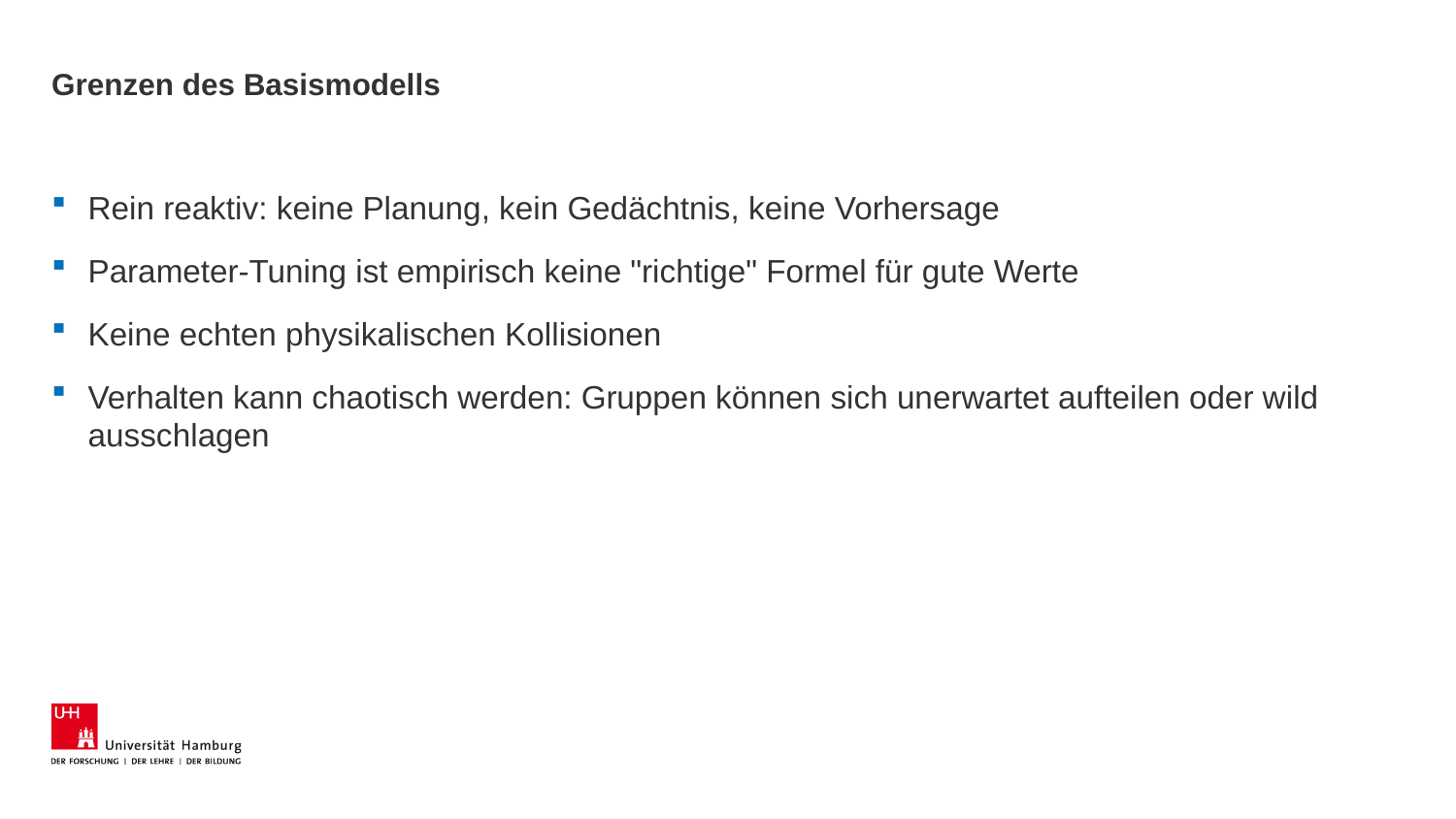

# Grenzen des Basismodells
Rein reaktiv: keine Planung, kein Gedächtnis, keine Vorhersage
Parameter-Tuning ist empirisch keine "richtige" Formel für gute Werte
Keine echten physikalischen Kollisionen
Verhalten kann chaotisch werden: Gruppen können sich unerwartet aufteilen oder wild ausschlagen